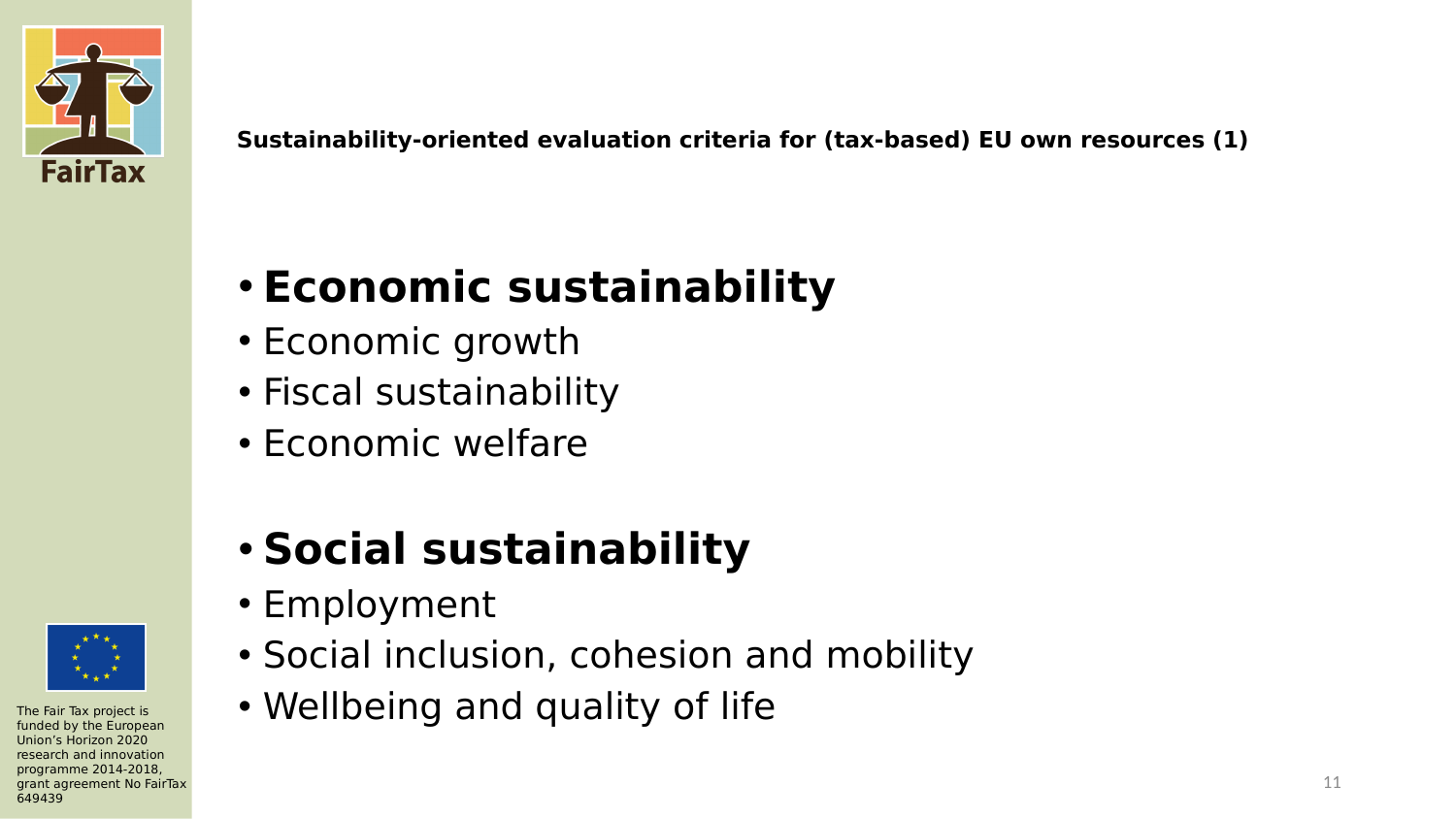

# Sustainability-oriented evaluation criteria for (tax-based) EU own resources (1)
Economic sustainability
Economic growth
Fiscal sustainability
Economic welfare

Social sustainability
Employment
Social inclusion, cohesion and mobility
Wellbeing and quality of life
11